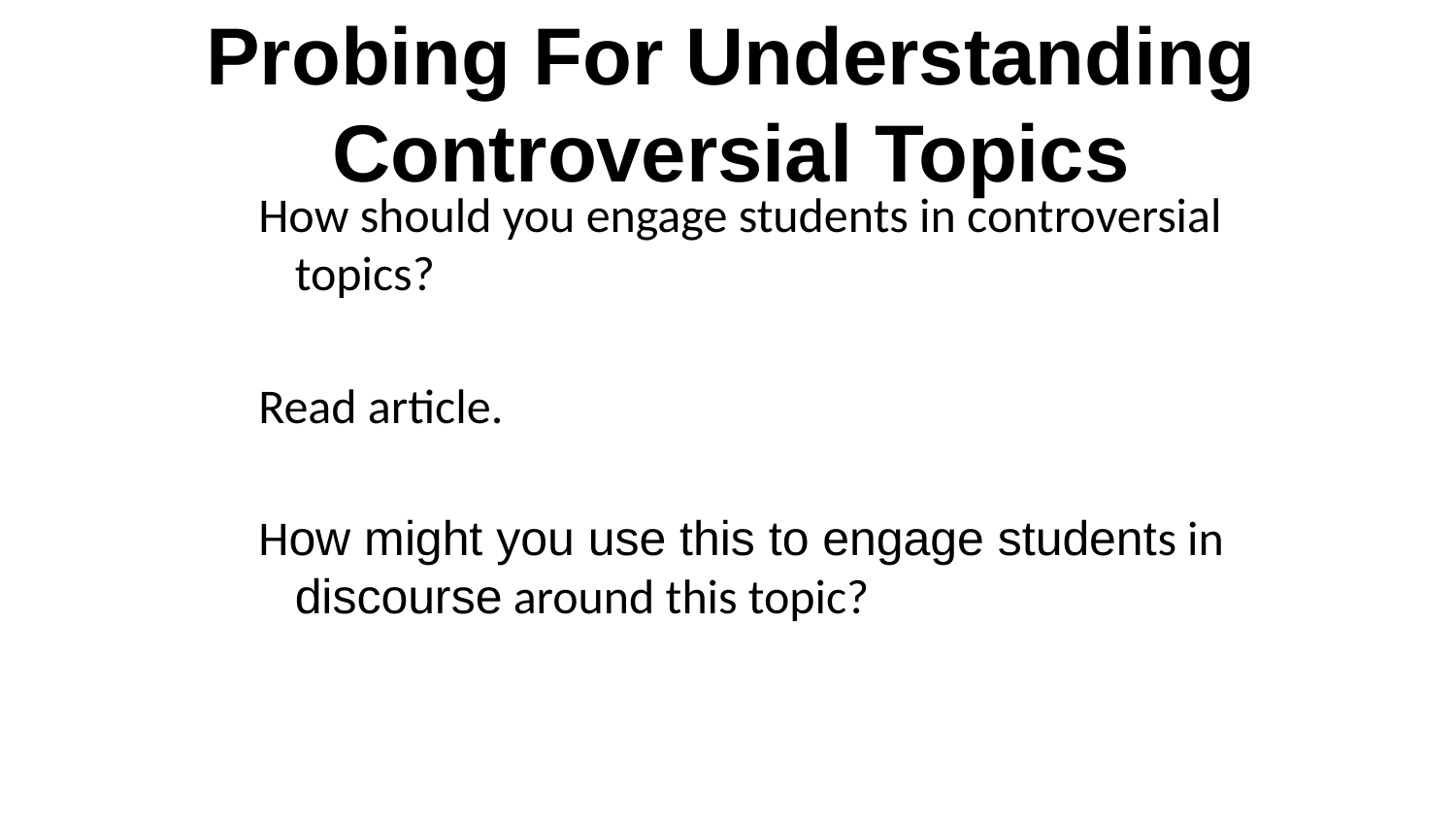

# Probing For Understanding Controversial Topics
How should you engage students in controversial topics?

Read article.

How might you use this to engage students in discourse around this topic?